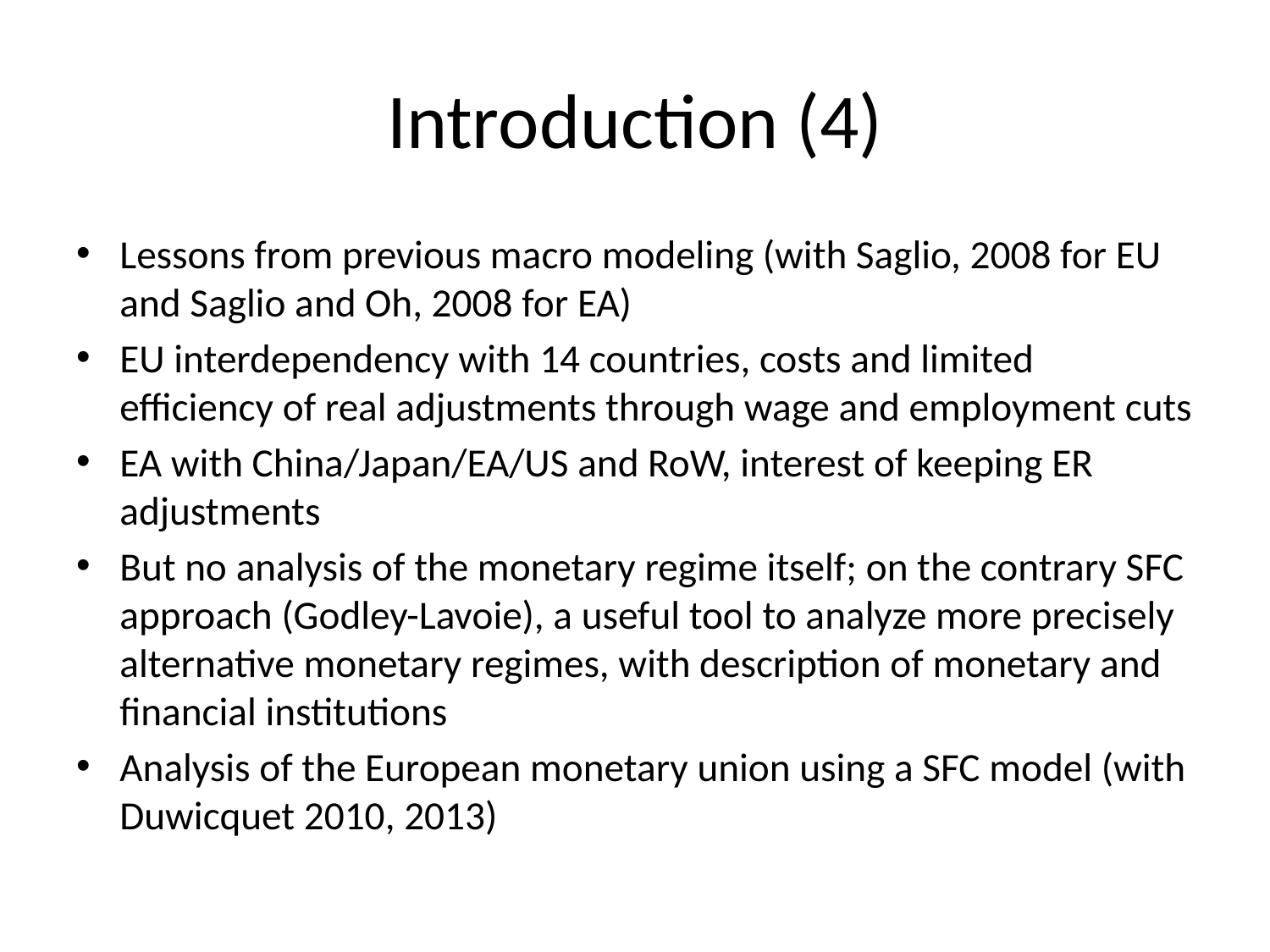

# Introduction (4)
Lessons from previous macro modeling (with Saglio, 2008 for EU and Saglio and Oh, 2008 for EA)
EU interdependency with 14 countries, costs and limited efficiency of real adjustments through wage and employment cuts
EA with China/Japan/EA/US and RoW, interest of keeping ER adjustments
But no analysis of the monetary regime itself; on the contrary SFC approach (Godley-Lavoie), a useful tool to analyze more precisely alternative monetary regimes, with description of monetary and financial institutions
Analysis of the European monetary union using a SFC model (with Duwicquet 2010, 2013)